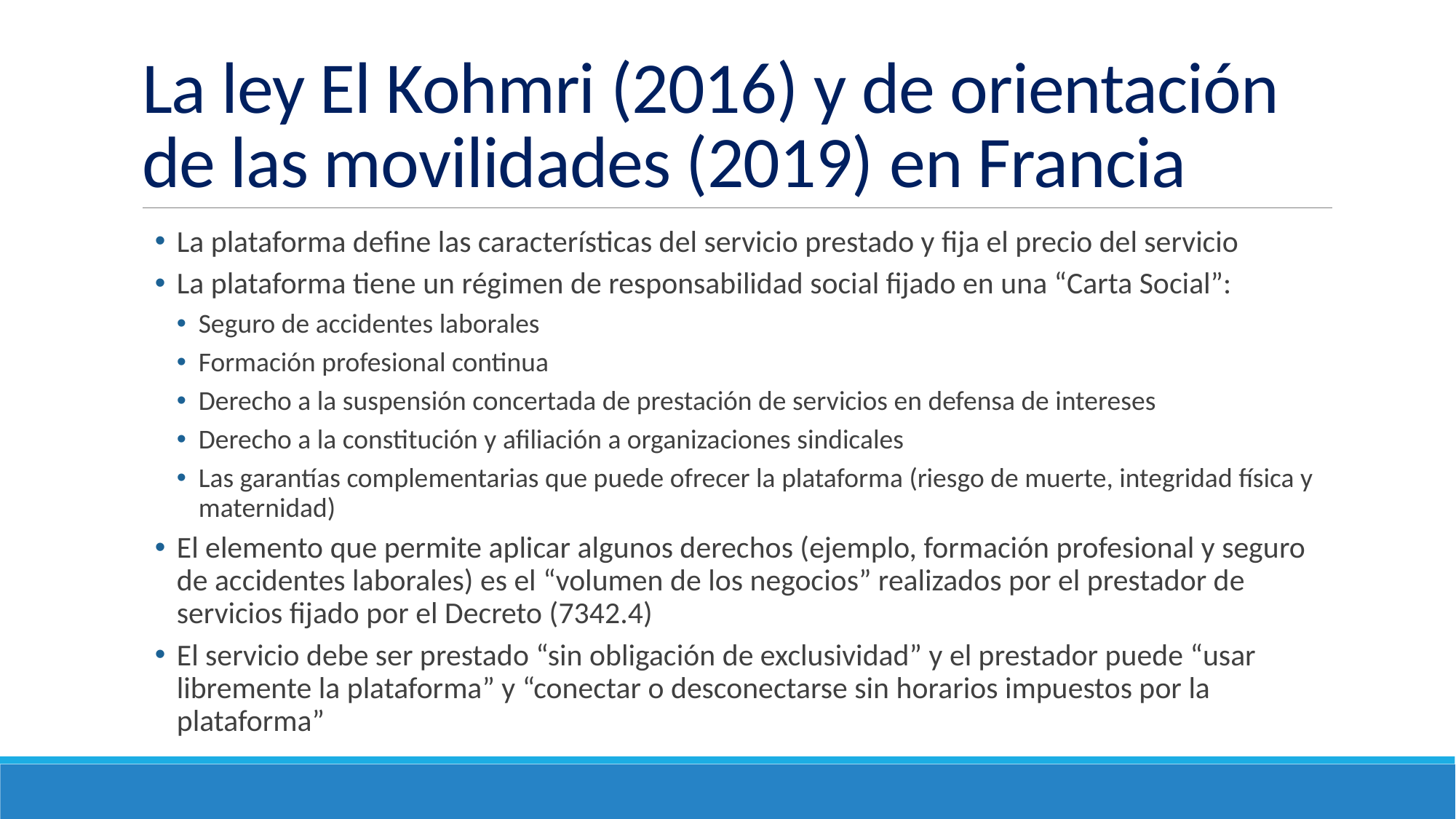

# La ley El Kohmri (2016) y de orientación de las movilidades (2019) en Francia
La plataforma define las características del servicio prestado y fija el precio del servicio
La plataforma tiene un régimen de responsabilidad social fijado en una “Carta Social”:
Seguro de accidentes laborales
Formación profesional continua
Derecho a la suspensión concertada de prestación de servicios en defensa de intereses
Derecho a la constitución y afiliación a organizaciones sindicales
Las garantías complementarias que puede ofrecer la plataforma (riesgo de muerte, integridad física y maternidad)
El elemento que permite aplicar algunos derechos (ejemplo, formación profesional y seguro de accidentes laborales) es el “volumen de los negocios” realizados por el prestador de servicios fijado por el Decreto (7342.4)
El servicio debe ser prestado “sin obligación de exclusividad” y el prestador puede “usar libremente la plataforma” y “conectar o desconectarse sin horarios impuestos por la plataforma”